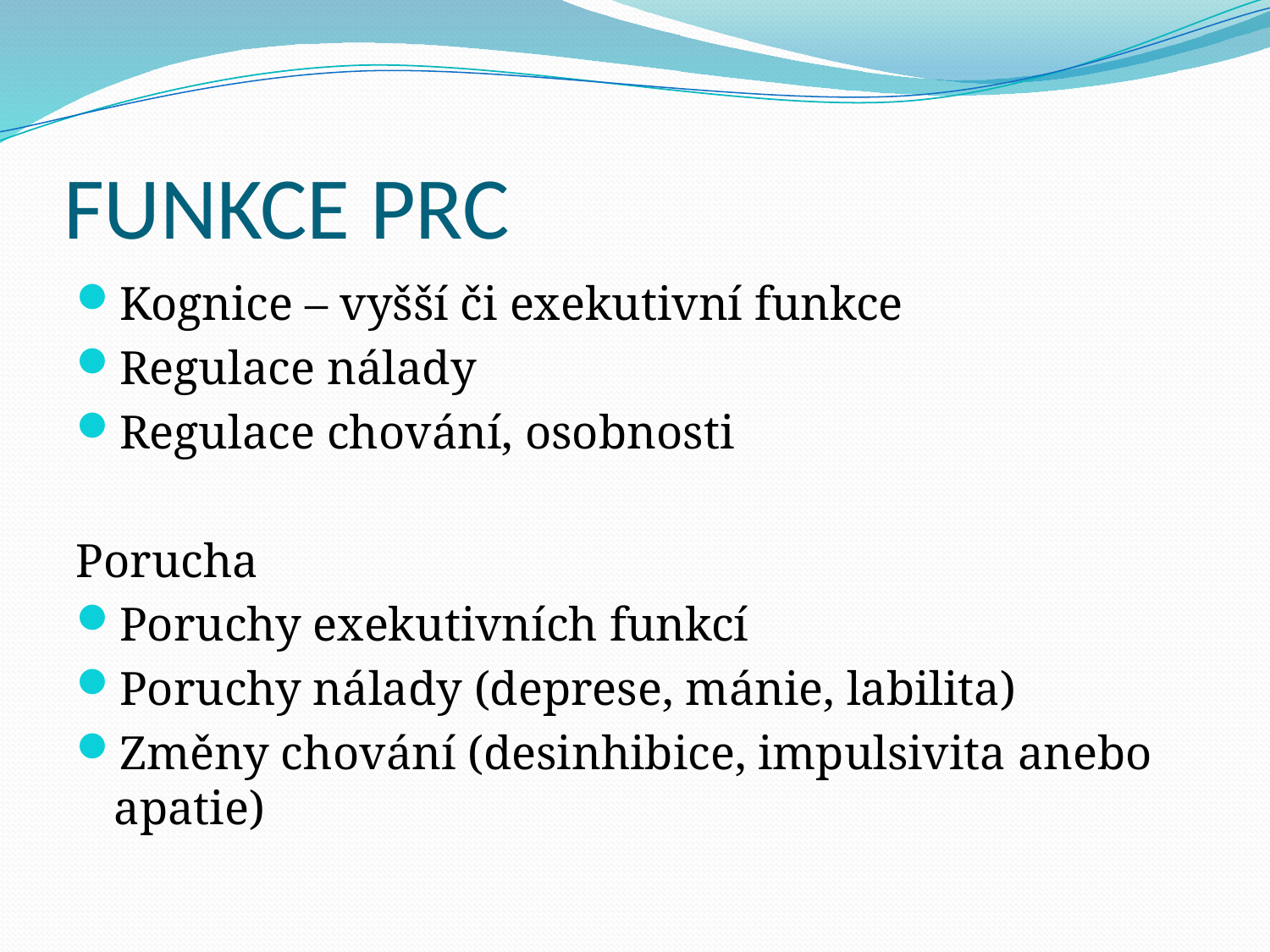

# FUNKCE PRC
Kognice – vyšší či exekutivní funkce
Regulace nálady
Regulace chování, osobnosti

Porucha
Poruchy exekutivních funkcí
Poruchy nálady (deprese, mánie, labilita)
Změny chování (desinhibice, impulsivita anebo apatie)